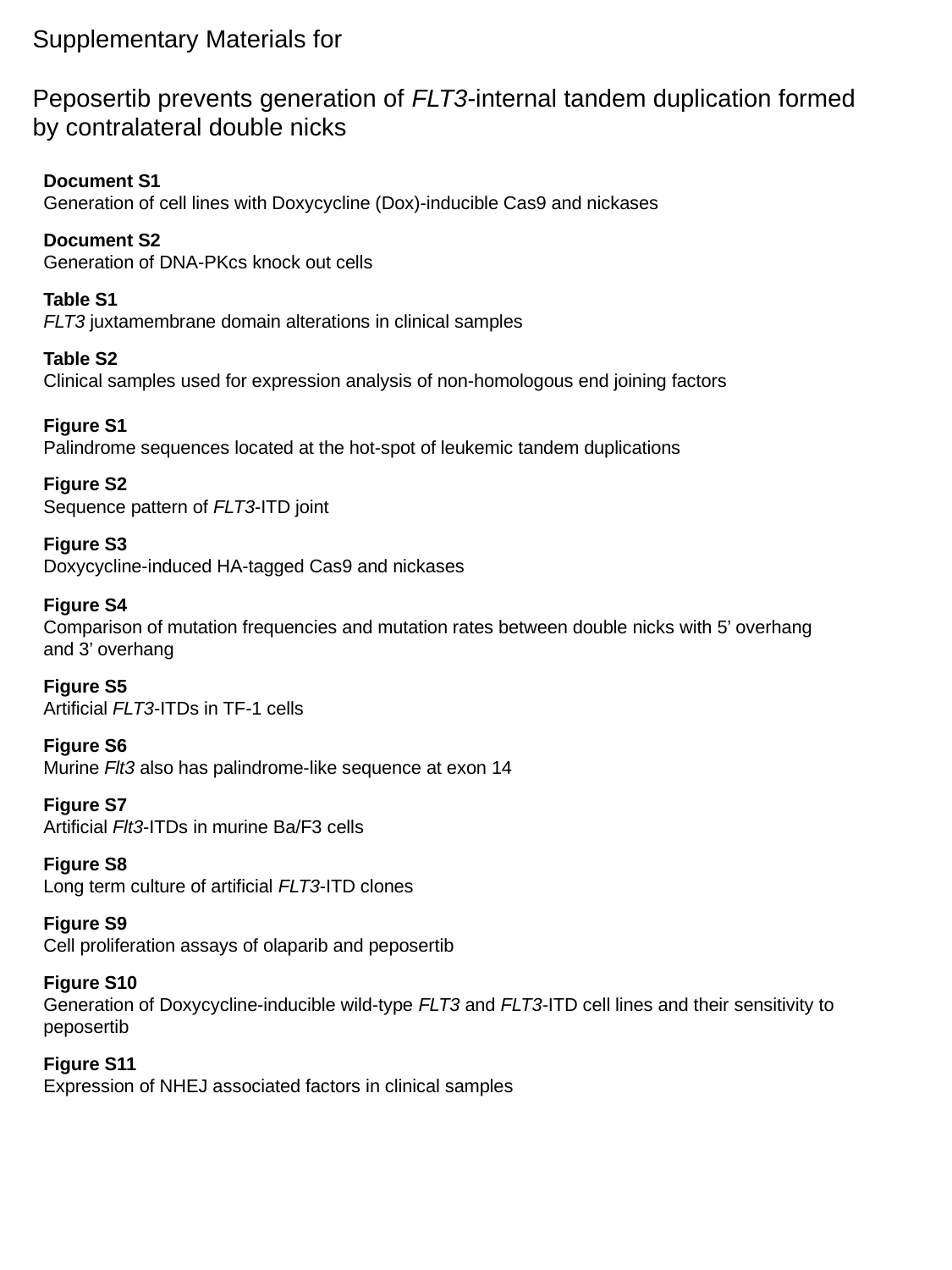

Supplementary Materials for

Peposertib prevents generation of FLT3-internal tandem duplication formed by contralateral double nicks

Document S1
Generation of cell lines with Doxycycline (Dox)-inducible Cas9 and nickases

Document S2
Generation of DNA-PKcs knock out cells

Table S1
FLT3 juxtamembrane domain alterations in clinical samples

Table S2
Clinical samples used for expression analysis of non-homologous end joining factors

Figure S1
Palindrome sequences located at the hot-spot of leukemic tandem duplications

Figure S2
Sequence pattern of FLT3-ITD joint

Figure S3
Doxycycline-induced HA-tagged Cas9 and nickases

Figure S4
Comparison of mutation frequencies and mutation rates between double nicks with 5’ overhang
and 3’ overhang

Figure S5
Artificial FLT3-ITDs in TF-1 cells

Figure S6
Murine Flt3 also has palindrome-like sequence at exon 14

Figure S7
Artificial Flt3-ITDs in murine Ba/F3 cells

Figure S8
Long term culture of artificial FLT3-ITD clones

Figure S9
Cell proliferation assays of olaparib and peposertib

Figure S10
Generation of Doxycycline-inducible wild-type FLT3 and FLT3-ITD cell lines and their sensitivity to peposertib

Figure S11
Expression of NHEJ associated factors in clinical samples